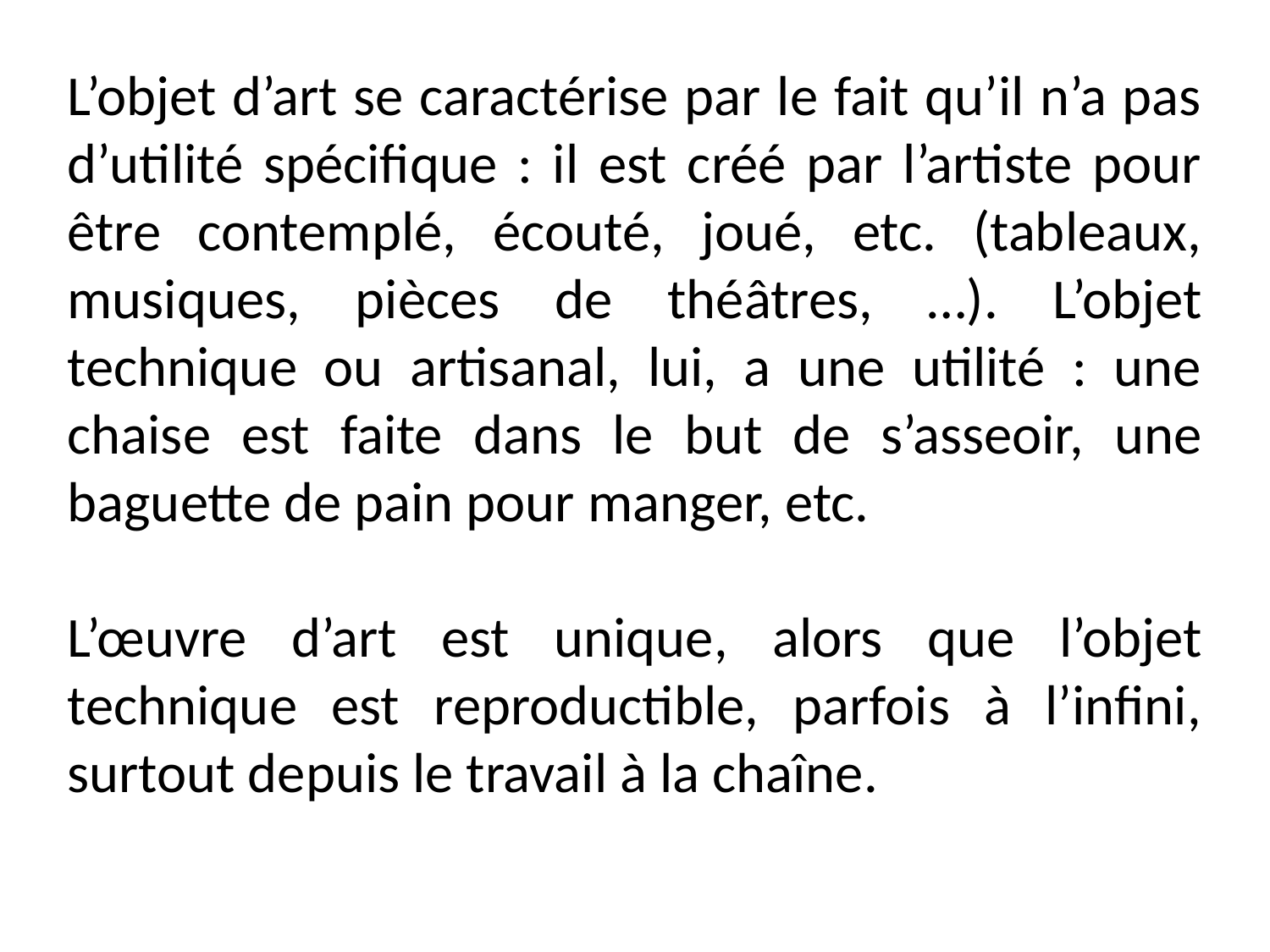

L’objet d’art se caractérise par le fait qu’il n’a pas d’utilité spécifique : il est créé par l’artiste pour être contemplé, écouté, joué, etc. (tableaux, musiques, pièces de théâtres, …). L’objet technique ou artisanal, lui, a une utilité : une chaise est faite dans le but de s’asseoir, une baguette de pain pour manger, etc.

L’œuvre d’art est unique, alors que l’objet technique est reproductible, parfois à l’infini, surtout depuis le travail à la chaîne.